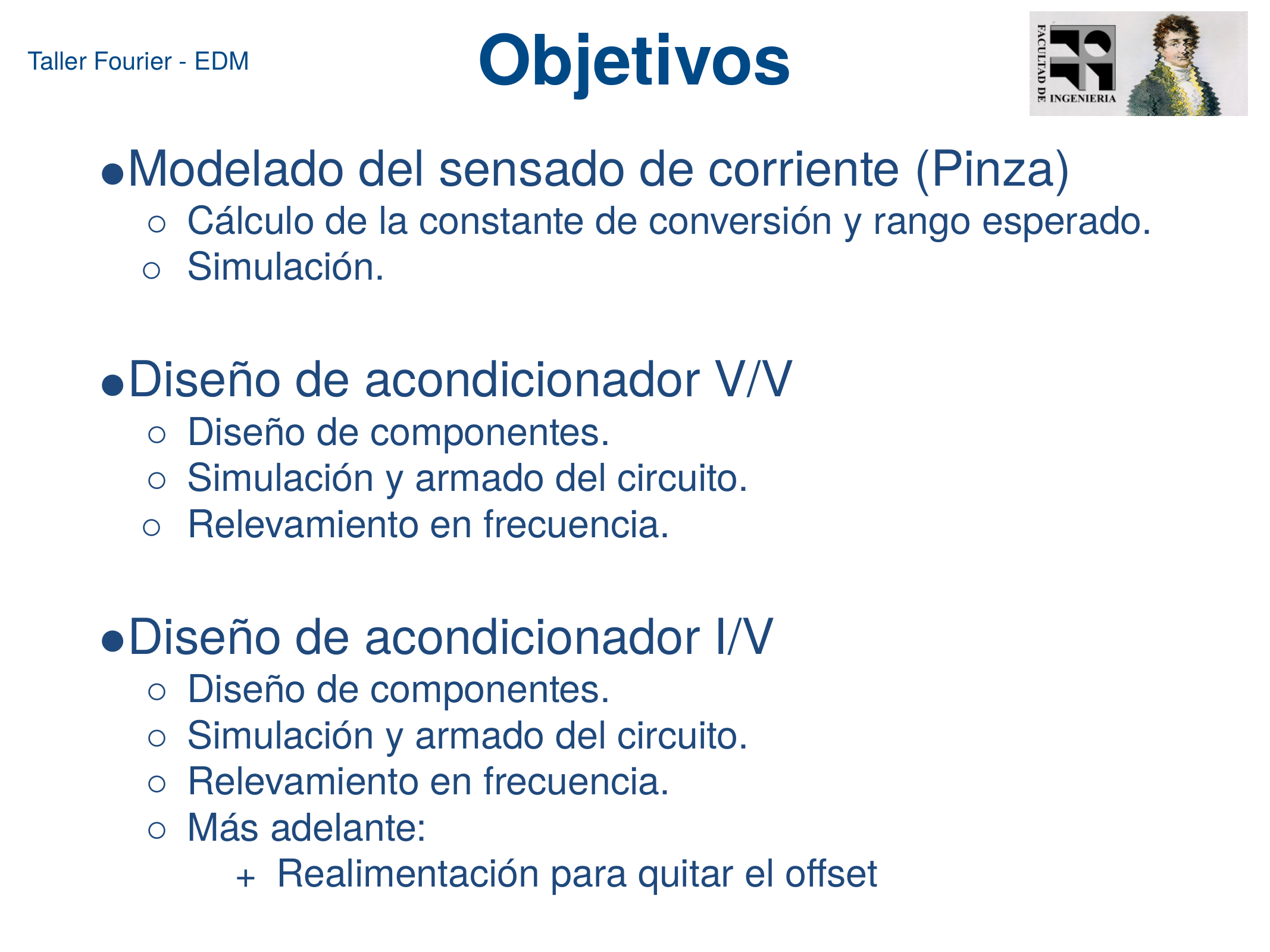

Objetivos

Modelado del sensado de corriente (Pinza)
Cálculo de la constante de conversión y rango esperado.
Simulación.
Diseño de acondicionador V/V
Diseño de componentes.
Simulación y armado del circuito.
Relevamiento en frecuencia.
Diseño de acondicionador I/V
Diseño de componentes.
Simulación y armado del circuito.
Relevamiento en frecuencia.
Más adelante:
Realimentación para quitar el offset